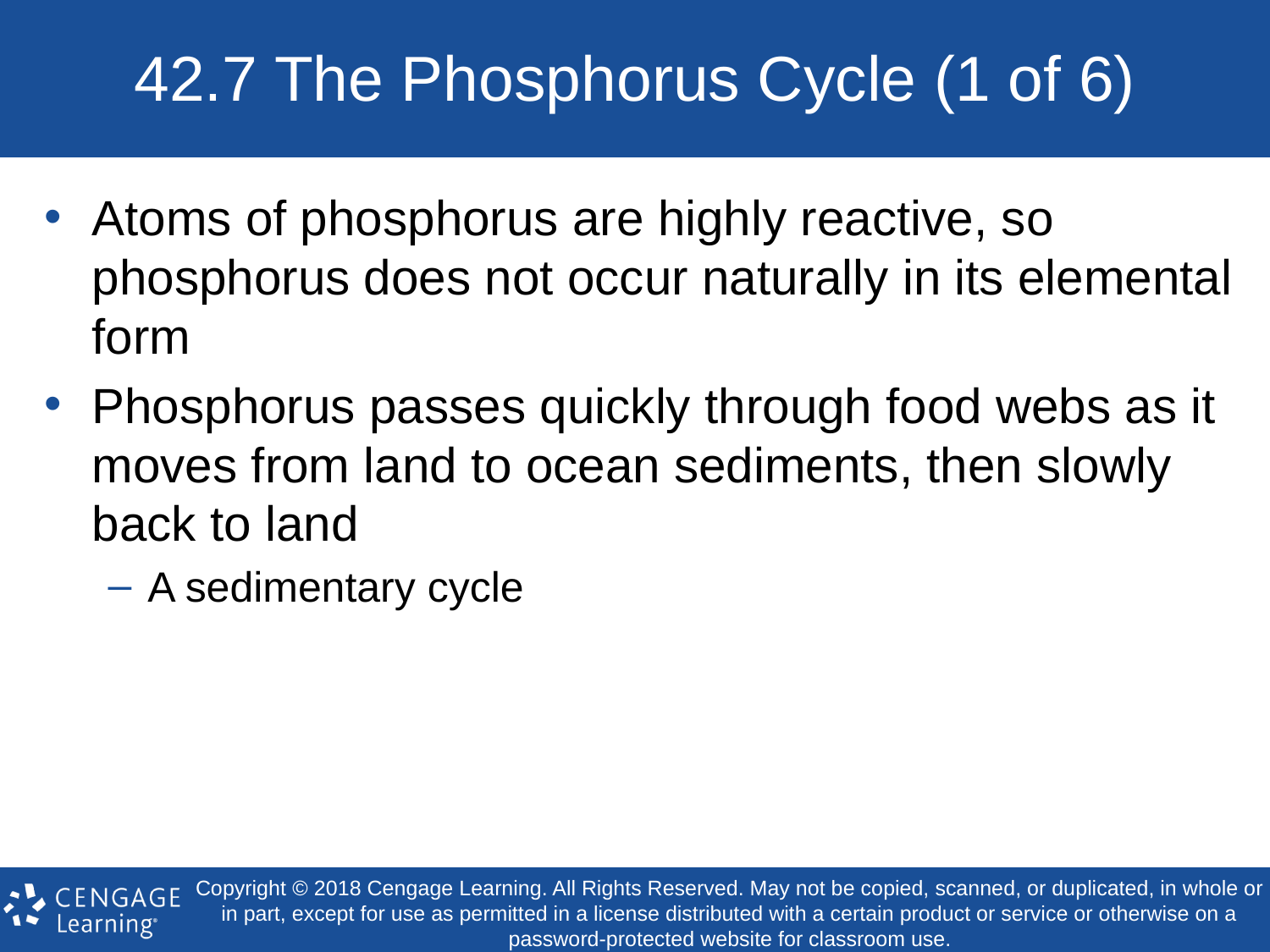

# 42.7 The Phosphorus Cycle (1 of 6)
Atoms of phosphorus are highly reactive, so phosphorus does not occur naturally in its elemental form
Phosphorus passes quickly through food webs as it moves from land to ocean sediments, then slowly back to land
A sedimentary cycle